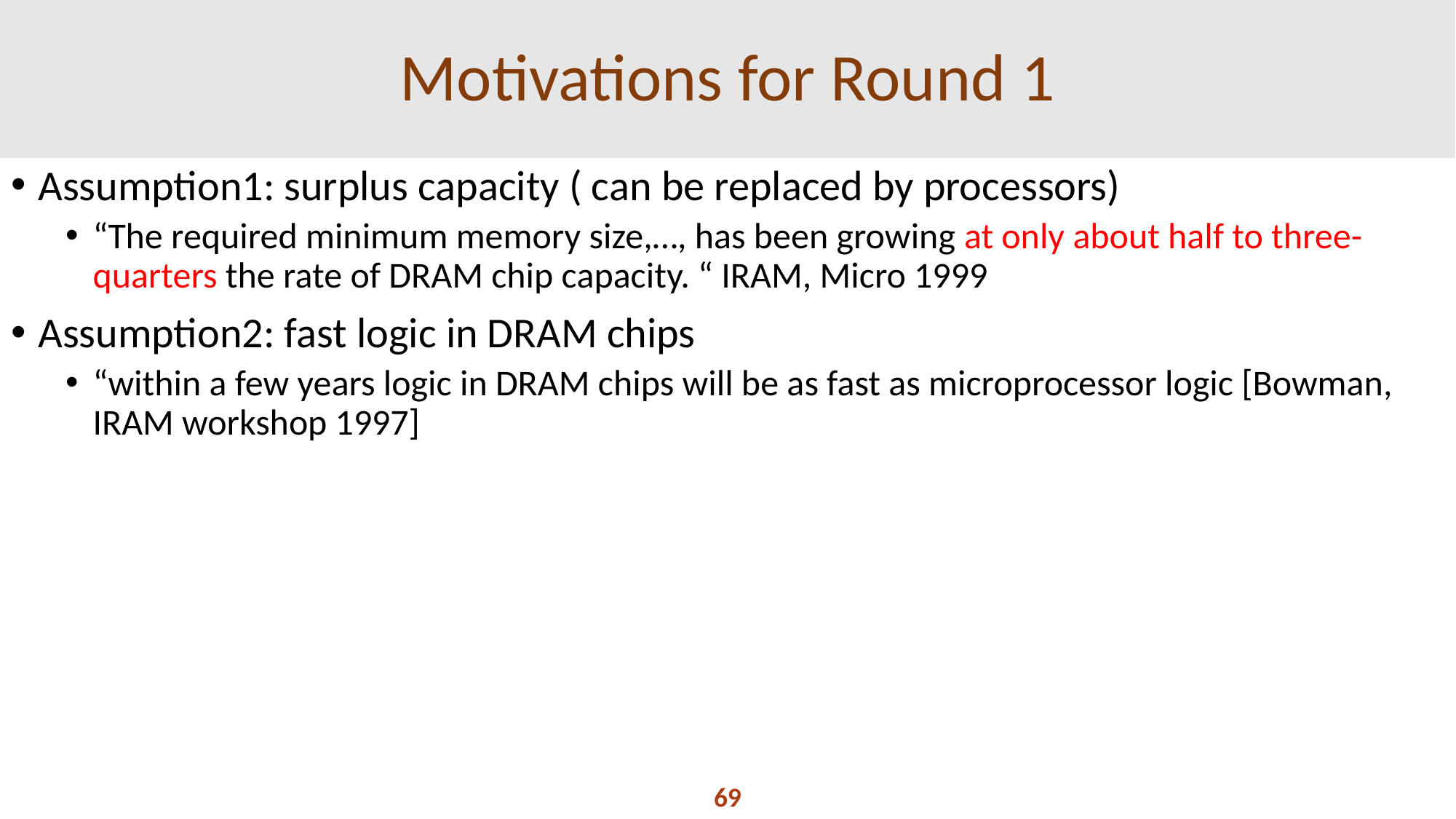

# Motivations for Round 1
Assumption1: surplus capacity ( can be replaced by processors)
“The required minimum memory size,…, has been growing at only about half to three-quarters the rate of DRAM chip capacity. “ IRAM, Micro 1999
Assumption2: fast logic in DRAM chips
“within a few years logic in DRAM chips will be as fast as microprocessor logic [Bowman, IRAM workshop 1997]

69